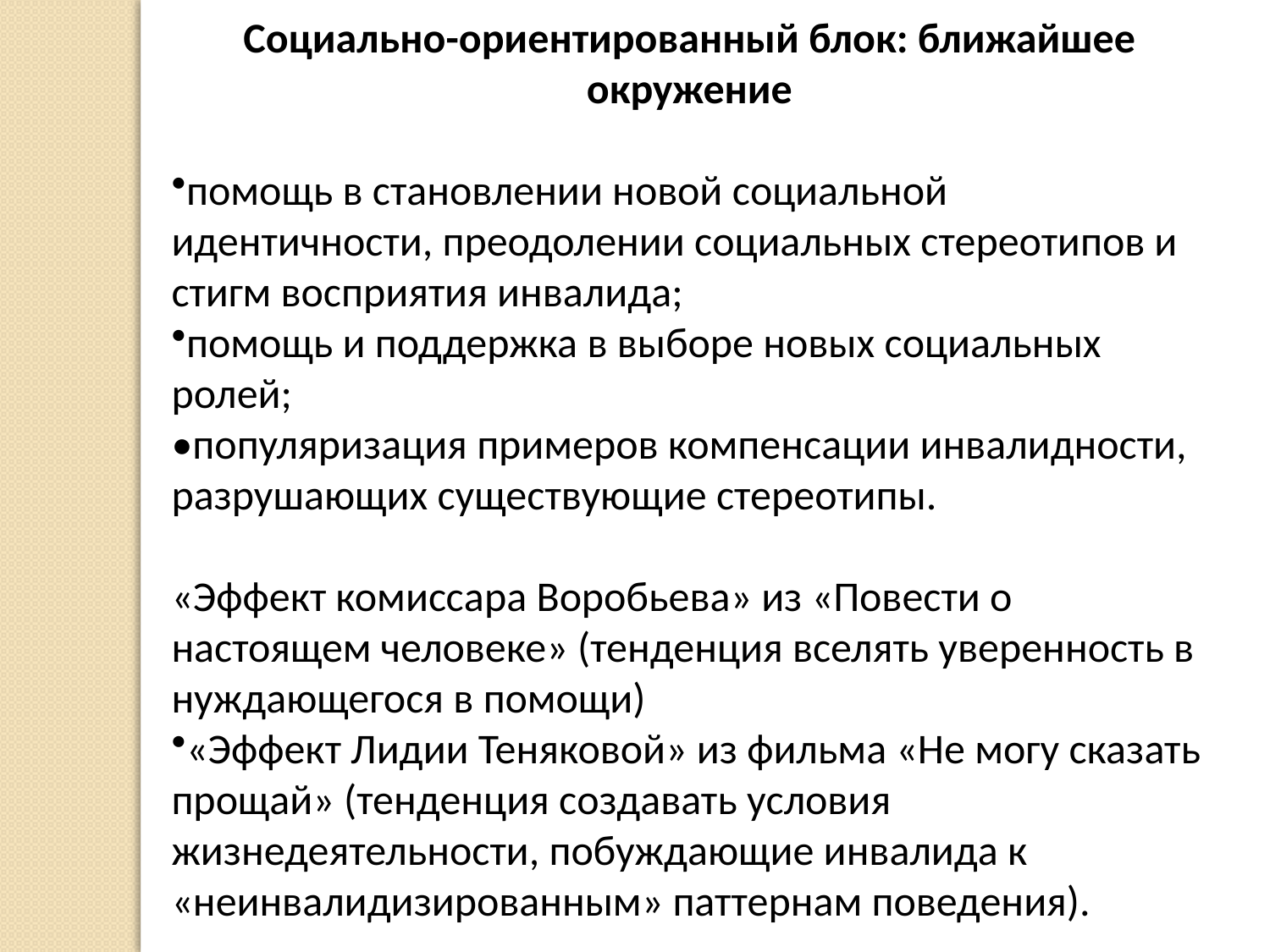

Социально-ориентированный блок: ближайшее окружение

помощь в становлении новой социальной идентичности, преодолении социальных стереотипов и стигм восприятия инвалида;
помощь и поддержка в выборе новых социальных ролей;
•популяризация примеров компенсации инвалидности, разрушающих существующие стереотипы.

«Эффект комиссара Воробьева» из «Повести о настоящем человеке» (тенденция вселять уверенность в нуждающегося в помощи)
«Эффект Лидии Теняковой» из фильма «Не могу сказать прощай» (тенденция создавать условия жизнедеятельности, побуждающие инвалида к «неинвалидизированным» паттернам поведения).